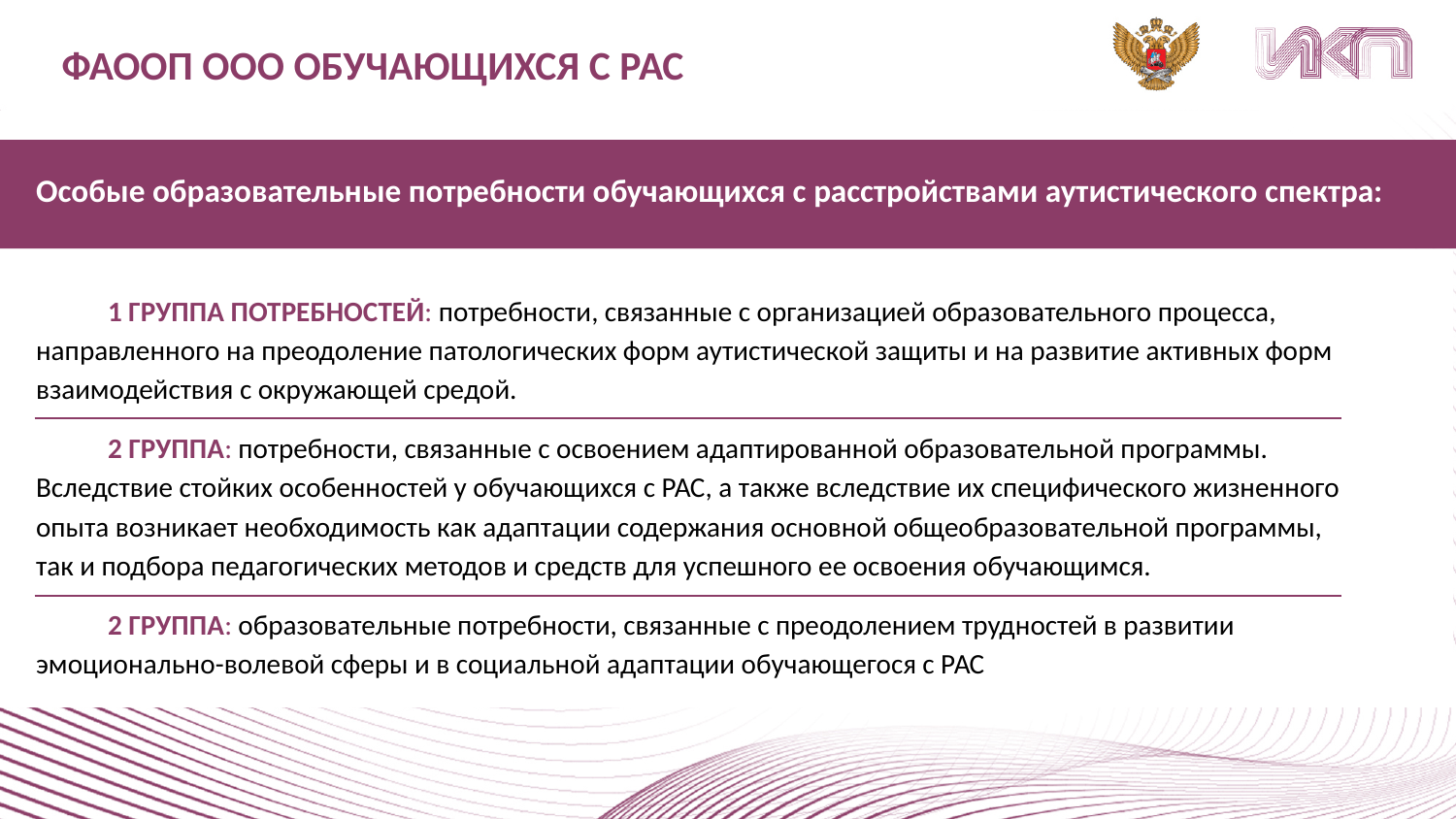

ФАООП ООО ОБУЧАЮЩИХСЯ С РАС

Особые образовательные потребности обучающихся с расстройствами аутистического спектра:

1 ГРУППА ПОТРЕБНОСТЕЙ: потребности, связанные с организацией образовательного процесса, направленного на преодоление патологических форм аутистической защиты и на развитие активных форм взаимодействия с окружающей средой.
2 ГРУППА: потребности, связанные с освоением адаптированной образовательной программы.
Вследствие стойких особенностей у обучающихся с РАС, а также вследствие их специфического жизненного опыта возникает необходимость как адаптации содержания основной общеобразовательной программы,
так и подбора педагогических методов и средств для успешного ее освоения обучающимся.
2 ГРУППА: образовательные потребности, связанные с преодолением трудностей в развитии эмоционально-волевой сферы и в социальной адаптации обучающегося с РАС